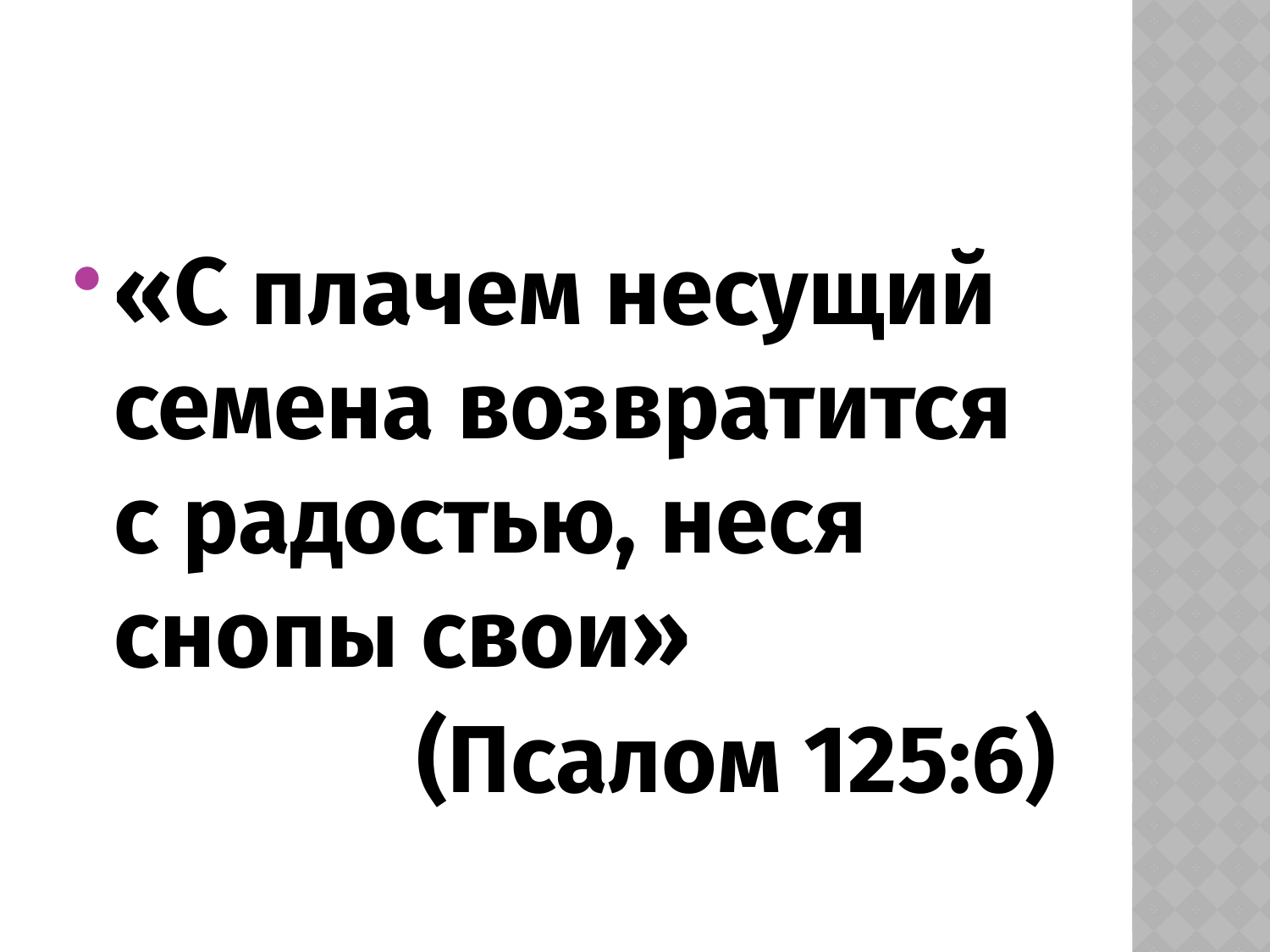

#
«С плачем несущий семена возвратится с радостью, неся снопы свои»
(Псалом 125:6)